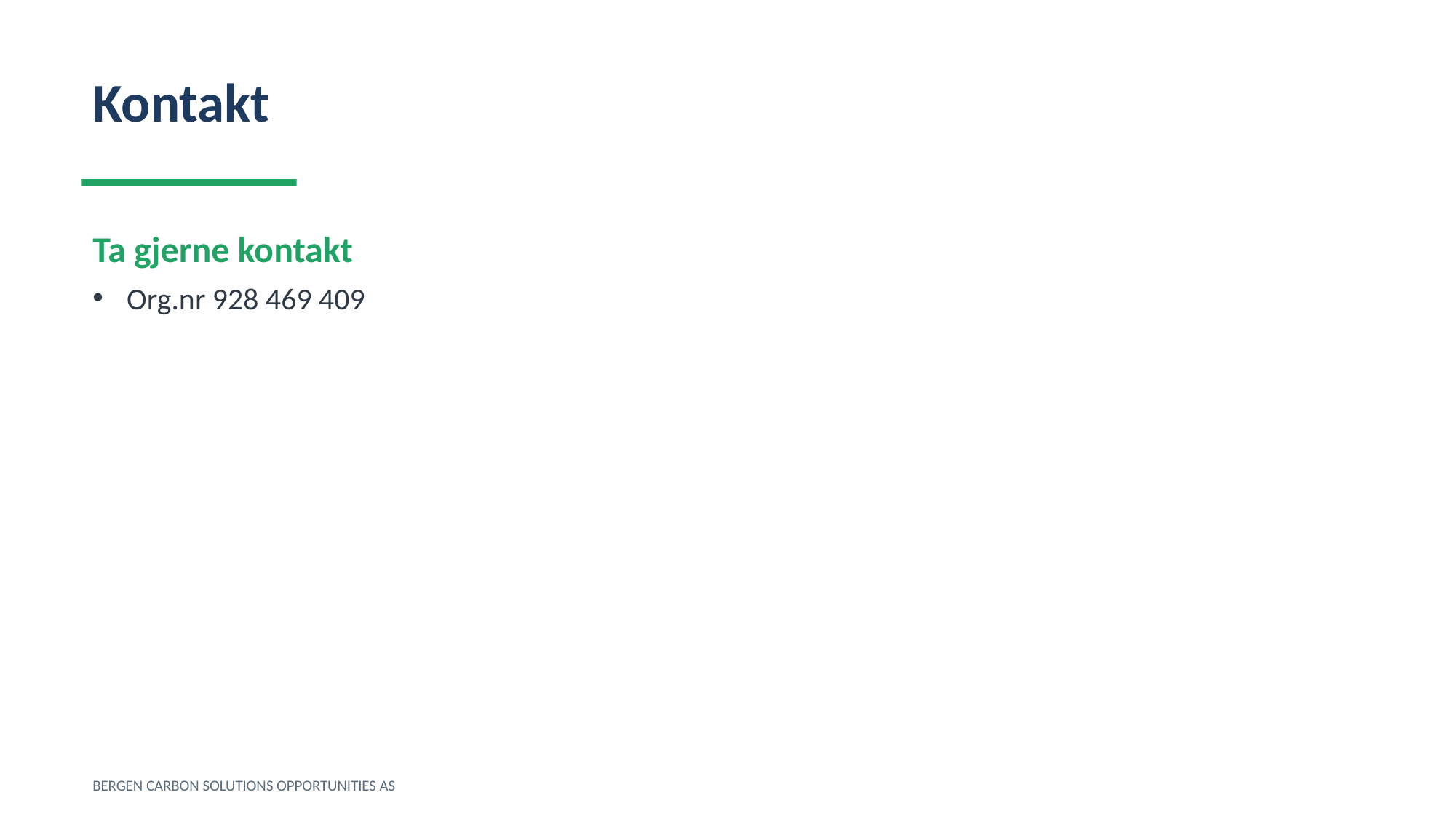

Kontakt

Ta gjerne kontakt
Org.nr 928 469 409
BERGEN CARBON SOLUTIONS OPPORTUNITIES AS